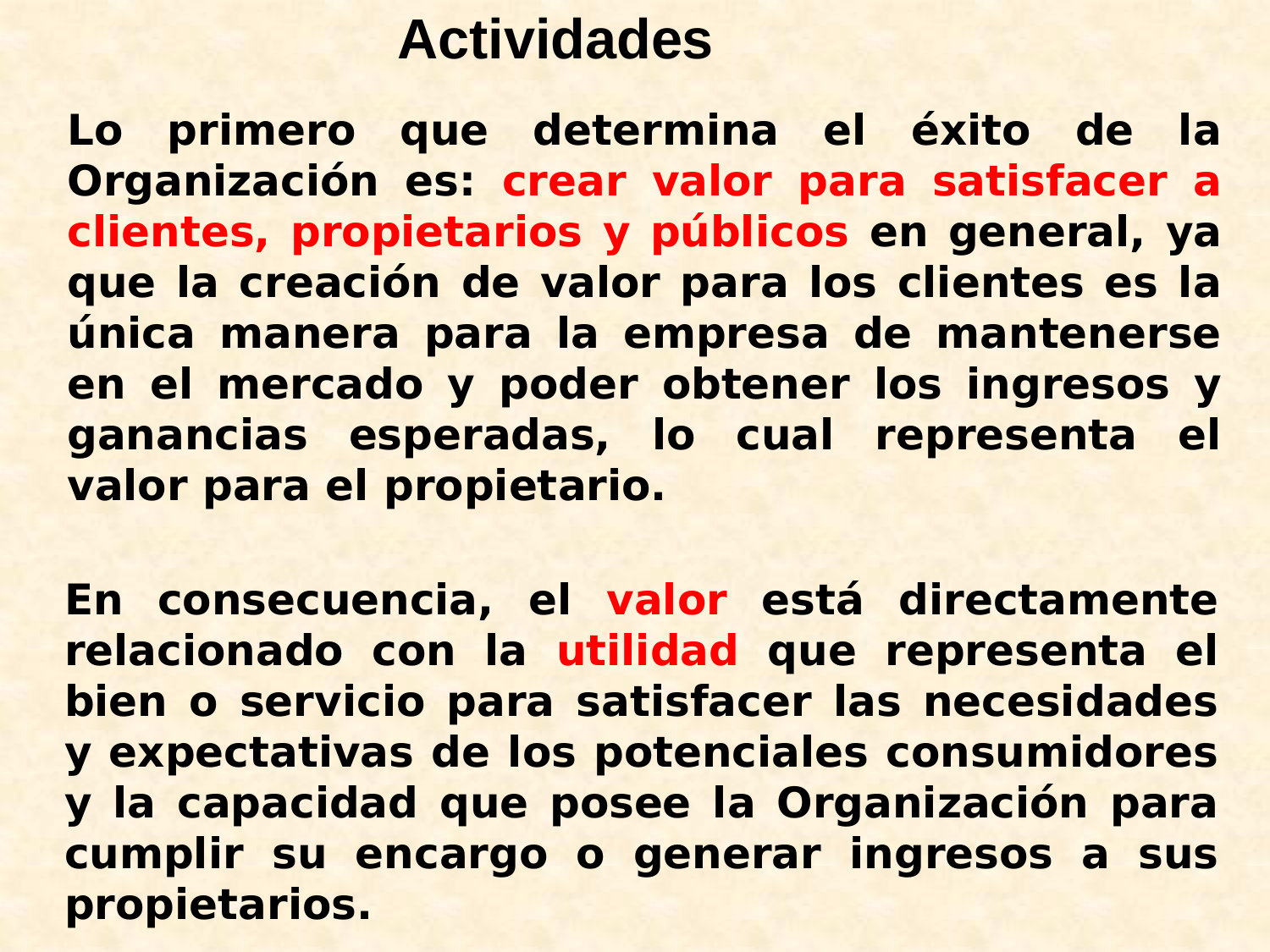

Actividades
#
Lo primero que determina el éxito de la Organización es: crear valor para satisfacer a clientes, propietarios y públicos en general, ya que la creación de valor para los clientes es la única manera para la empresa de mantenerse en el mercado y poder obtener los ingresos y ganancias esperadas, lo cual representa el valor para el propietario.
En consecuencia, el valor está directamente relacionado con la utilidad que representa el bien o servicio para satisfacer las necesidades y expectativas de los potenciales consumidores y la capacidad que posee la Organización para cumplir su encargo o generar ingresos a sus propietarios.